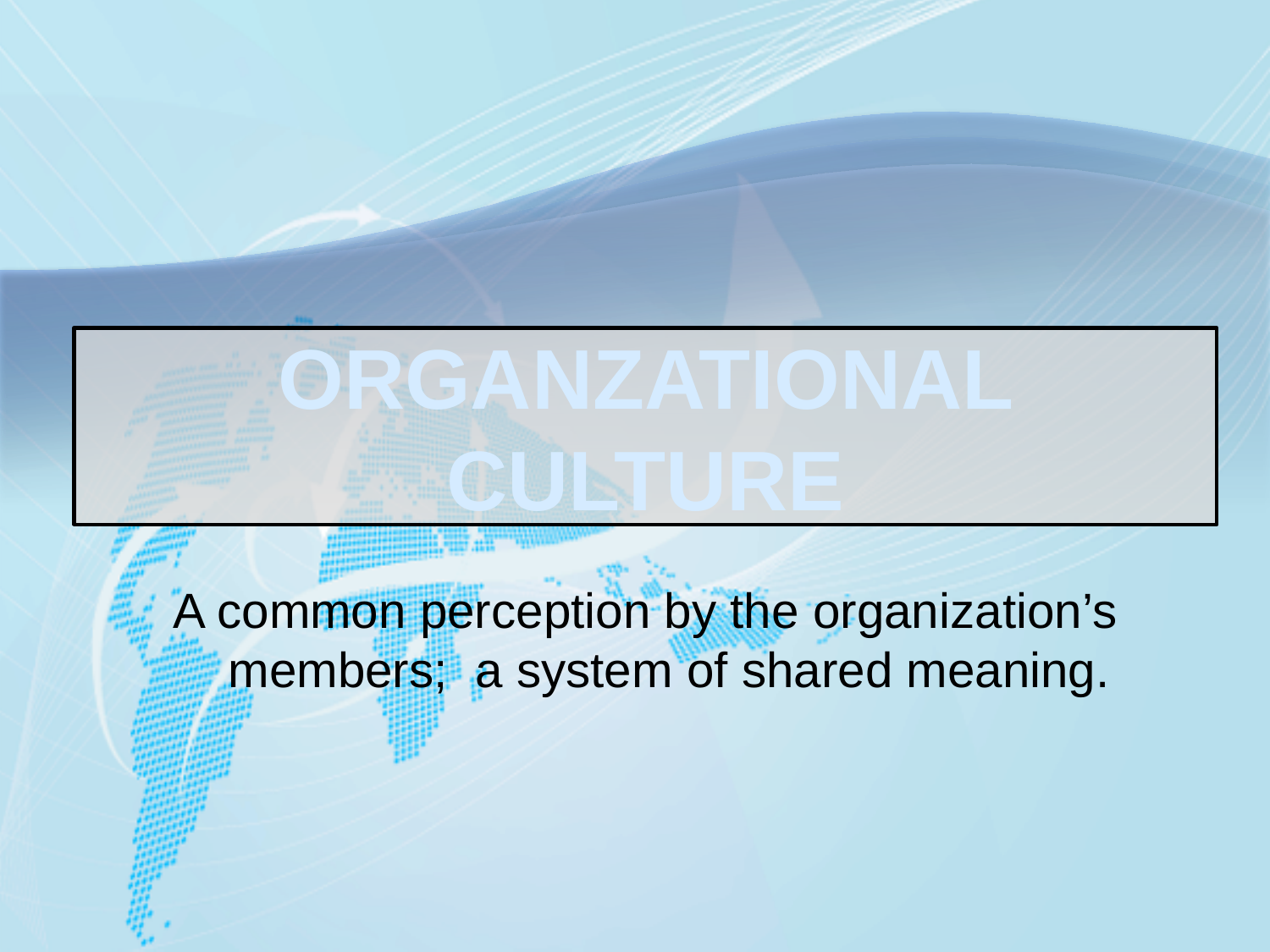

ORGANZATIONAL CULTURE
A common perception by the organization’s members;  a system of shared meaning.